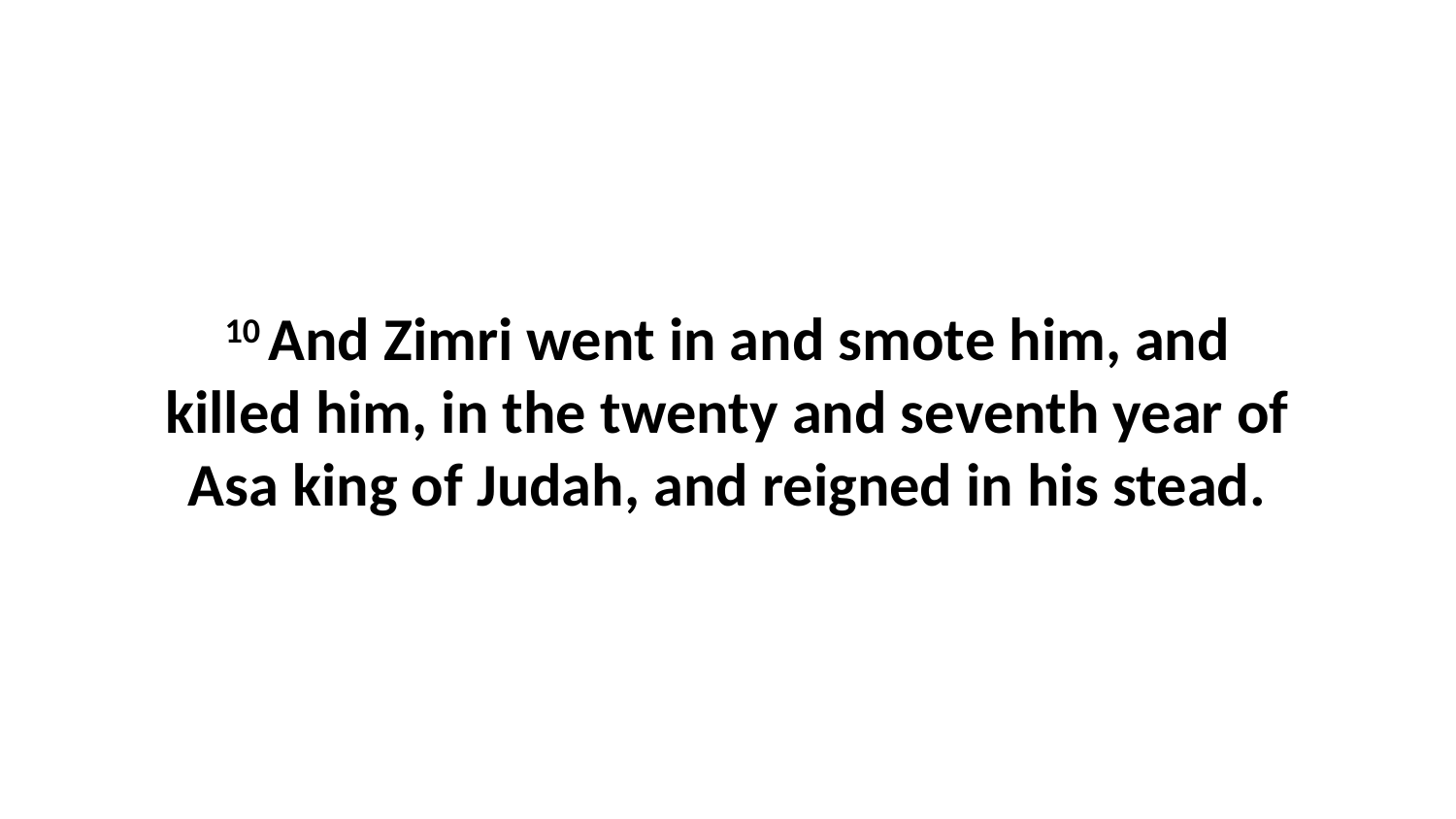

10 And Zimri went in and smote him, and killed him, in the twenty and seventh year of Asa king of Judah, and reigned in his stead.